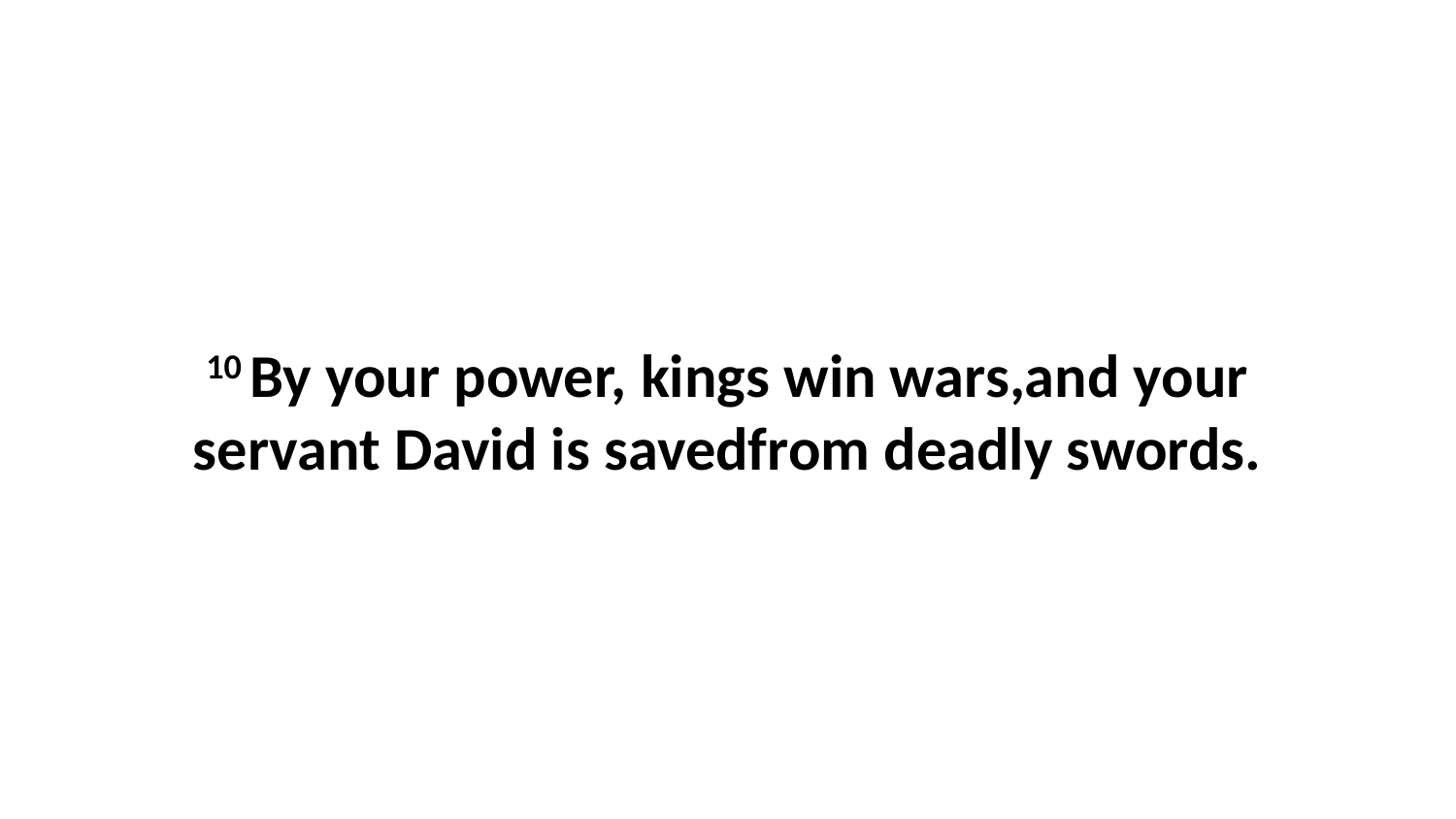

10 By your power, kings win wars,and your servant David is savedfrom deadly swords.